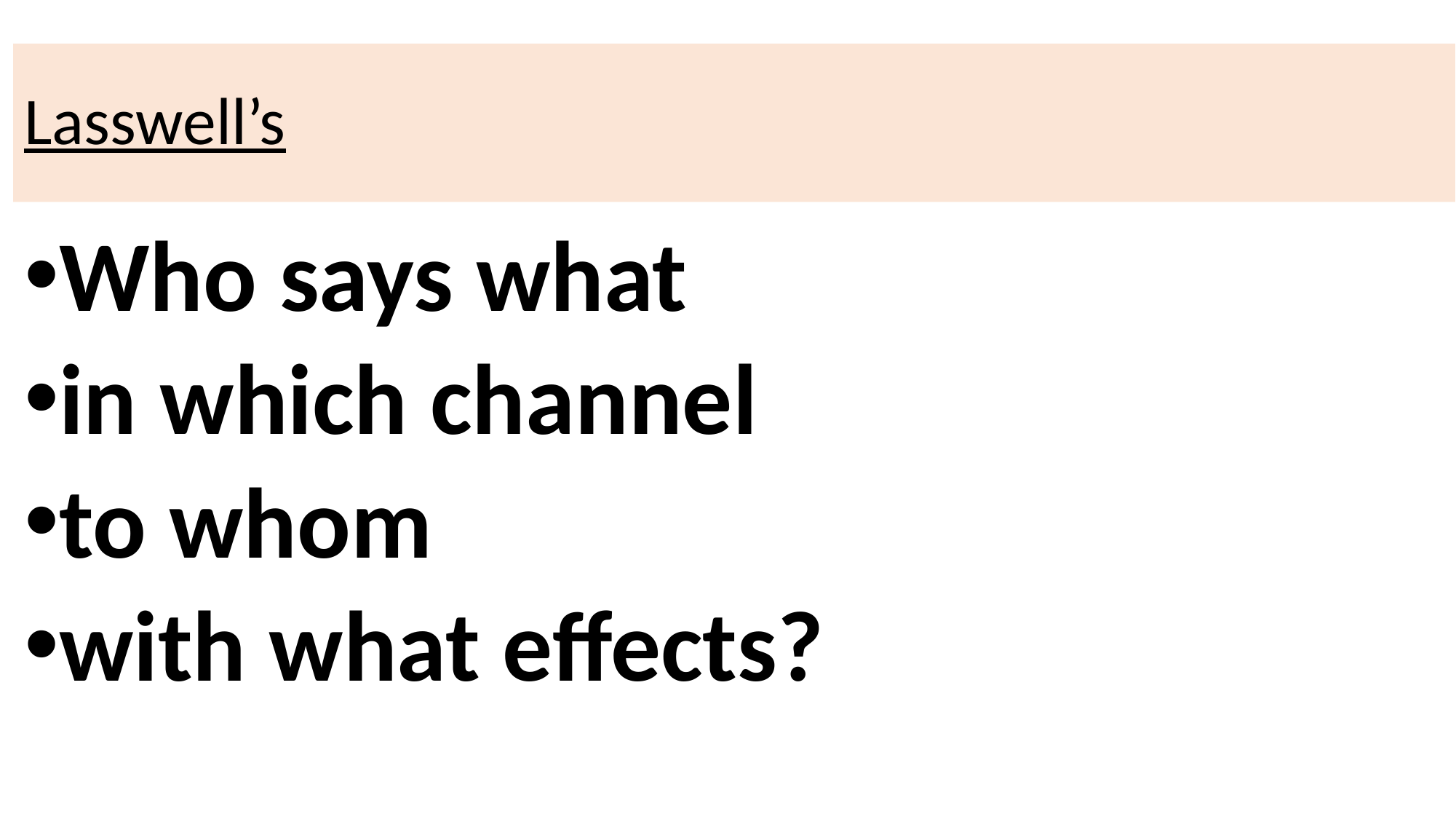

# Lasswell’s
Who says what
in which channel
to whom
with what effects?